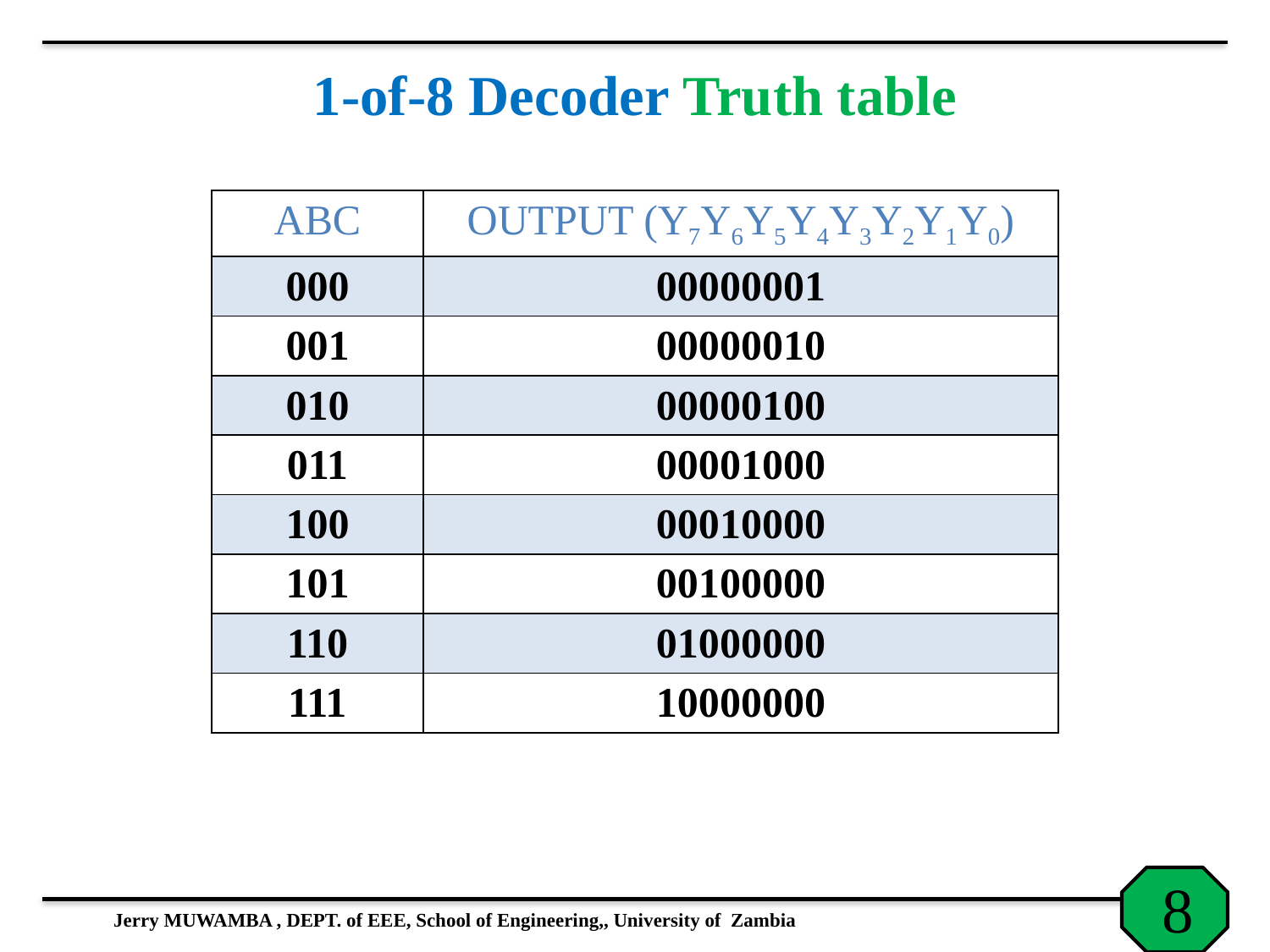

# 1-of-8 Decoder Truth table
| ABC | OUTPUT (Y7Y6Y5Y4Y3Y2Y1Y0) |
| --- | --- |
| 000 | 00000001 |
| 001 | 00000010 |
| 010 | 00000100 |
| 011 | 00001000 |
| 100 | 00010000 |
| 101 | 00100000 |
| 110 | 01000000 |
| 111 | 10000000 |
Jerry MUWAMBA , DEPT. of EEE, School of Engineering,, University of  Zambia

8